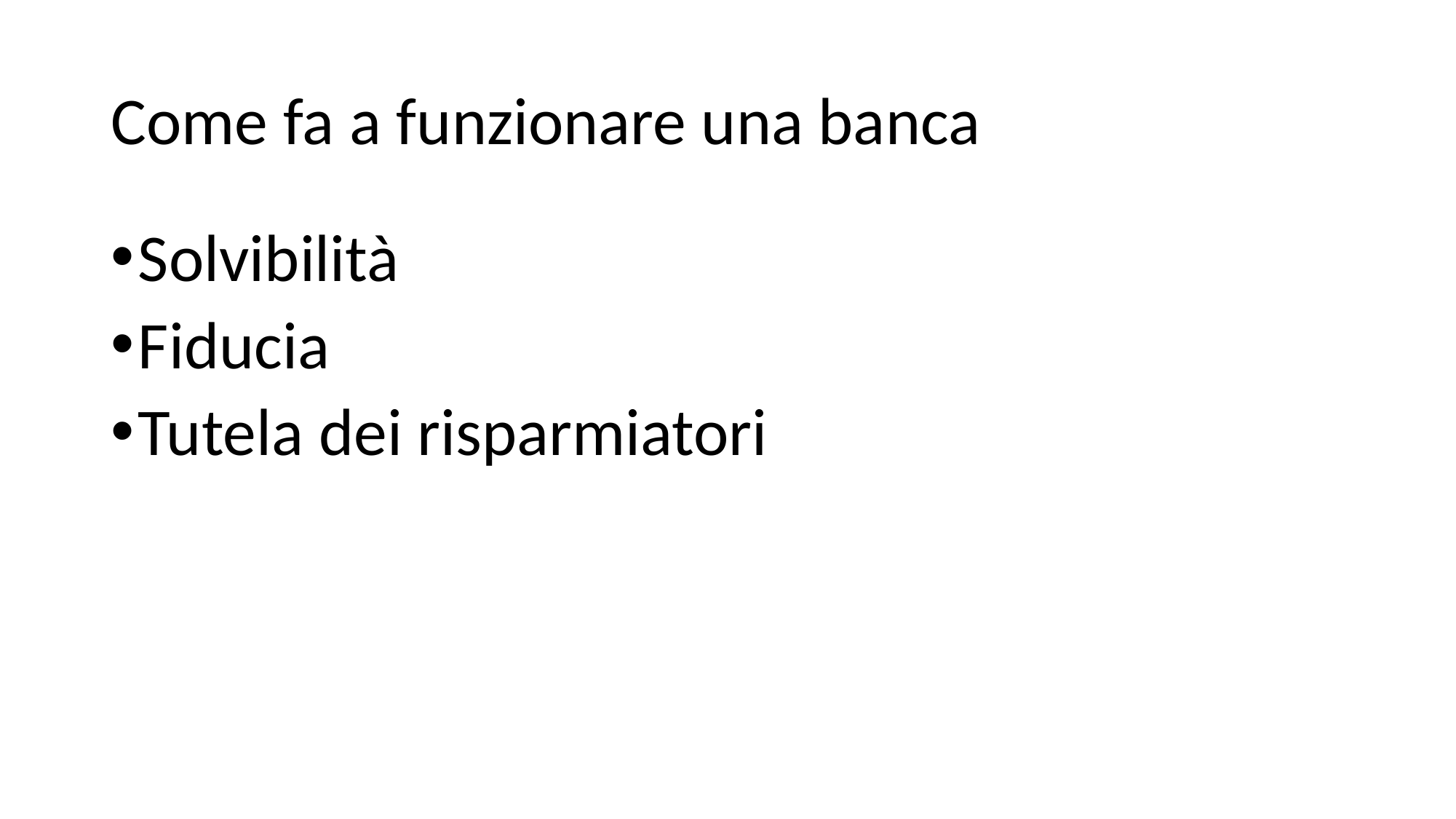

# Come fa a funzionare una banca
Solvibilità
Fiducia
Tutela dei risparmiatori